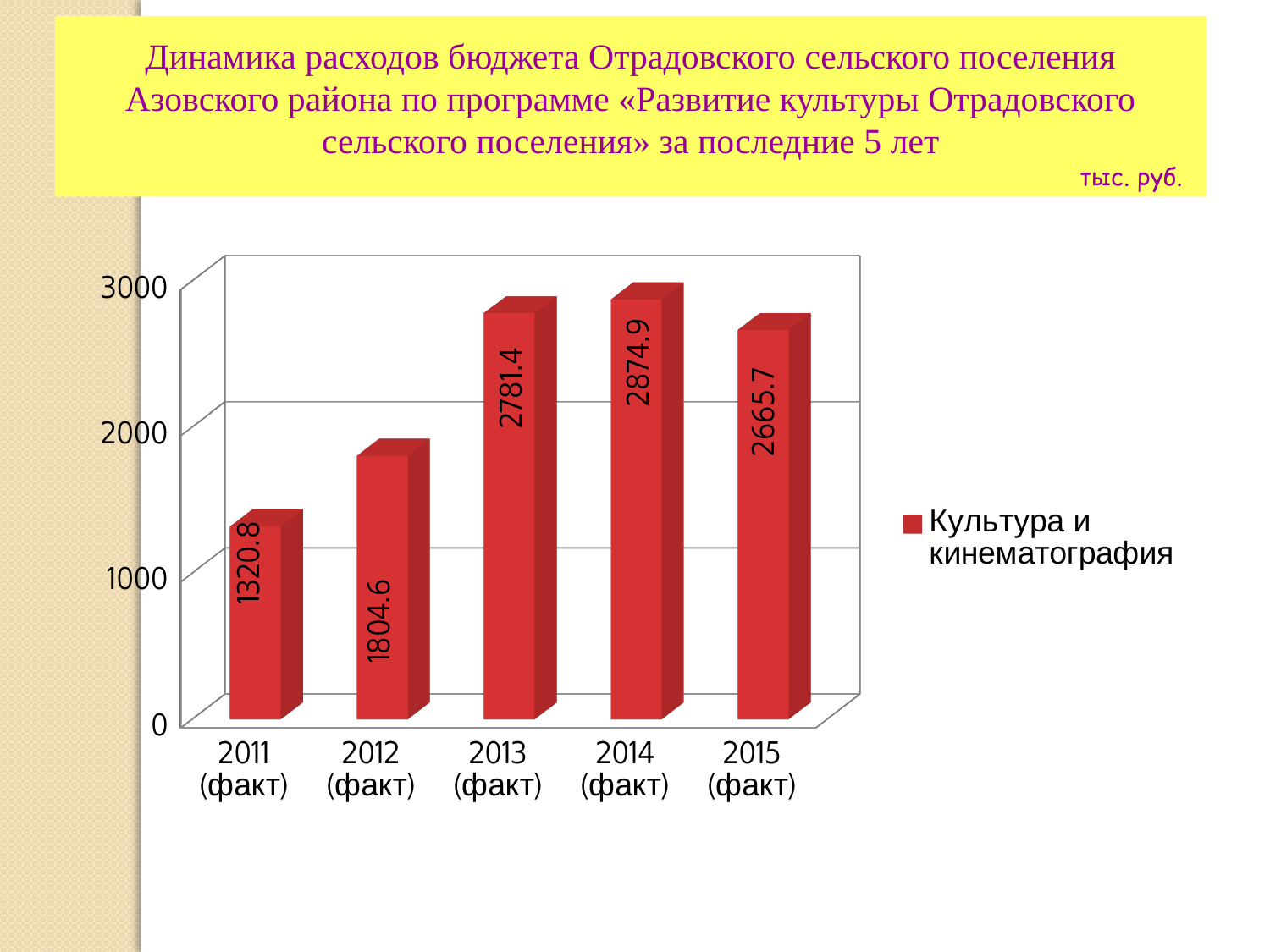

Динамика расходов бюджета Отрадовского сельского поселения Азовского района по программе «Развитие культуры Отрадовского сельского поселения» за последние 5 лет
                                                                                                                                        тыс. руб.

[unsupported chart]